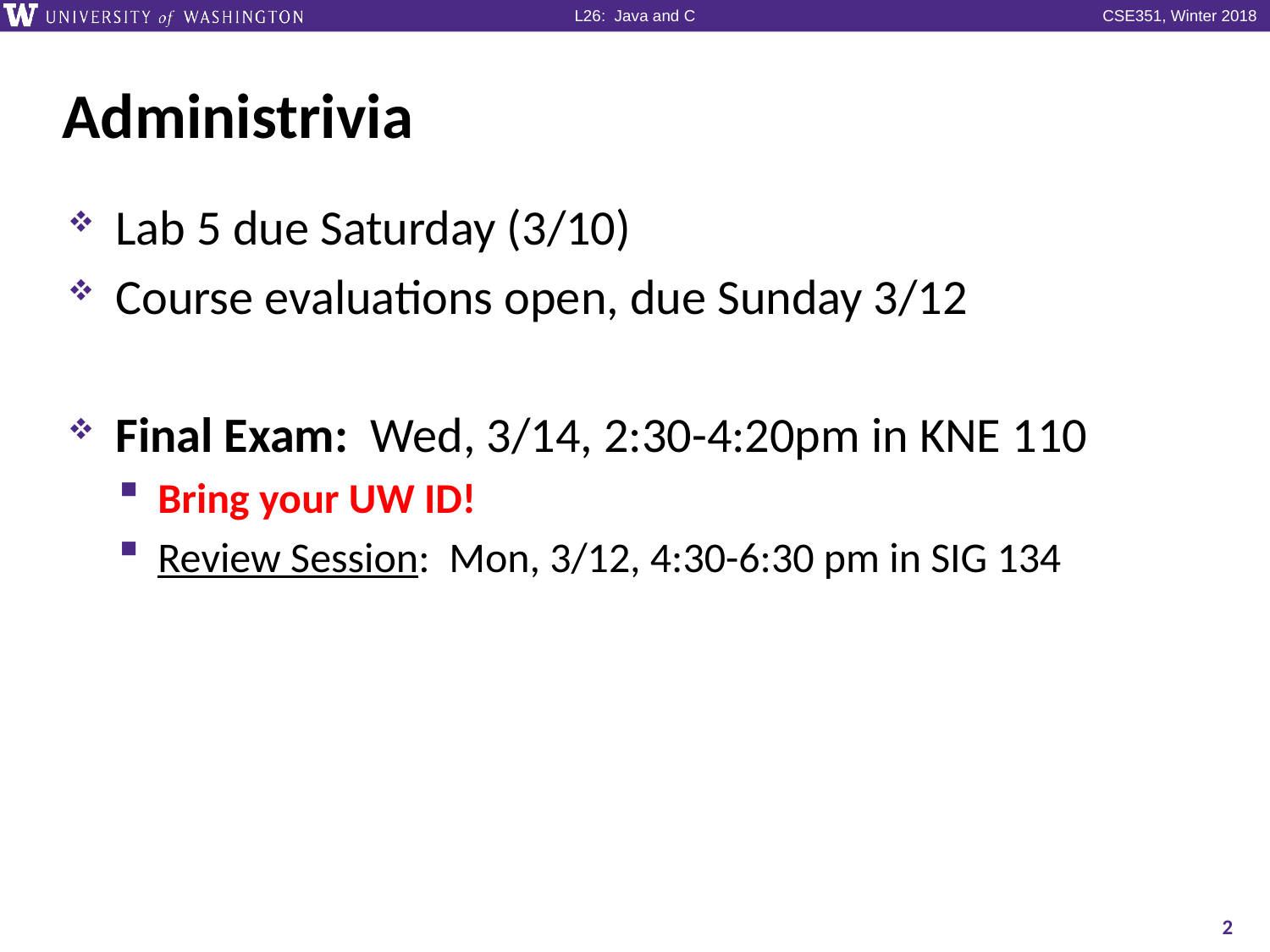

# Administrivia
Lab 5 due Saturday (3/10)
Course evaluations open, due Sunday 3/12

Final Exam:  Wed, 3/14, 2:30-4:20pm in KNE 110
Bring your UW ID!
Review Session:  Mon, 3/12, 4:30-6:30 pm in SIG 134
2